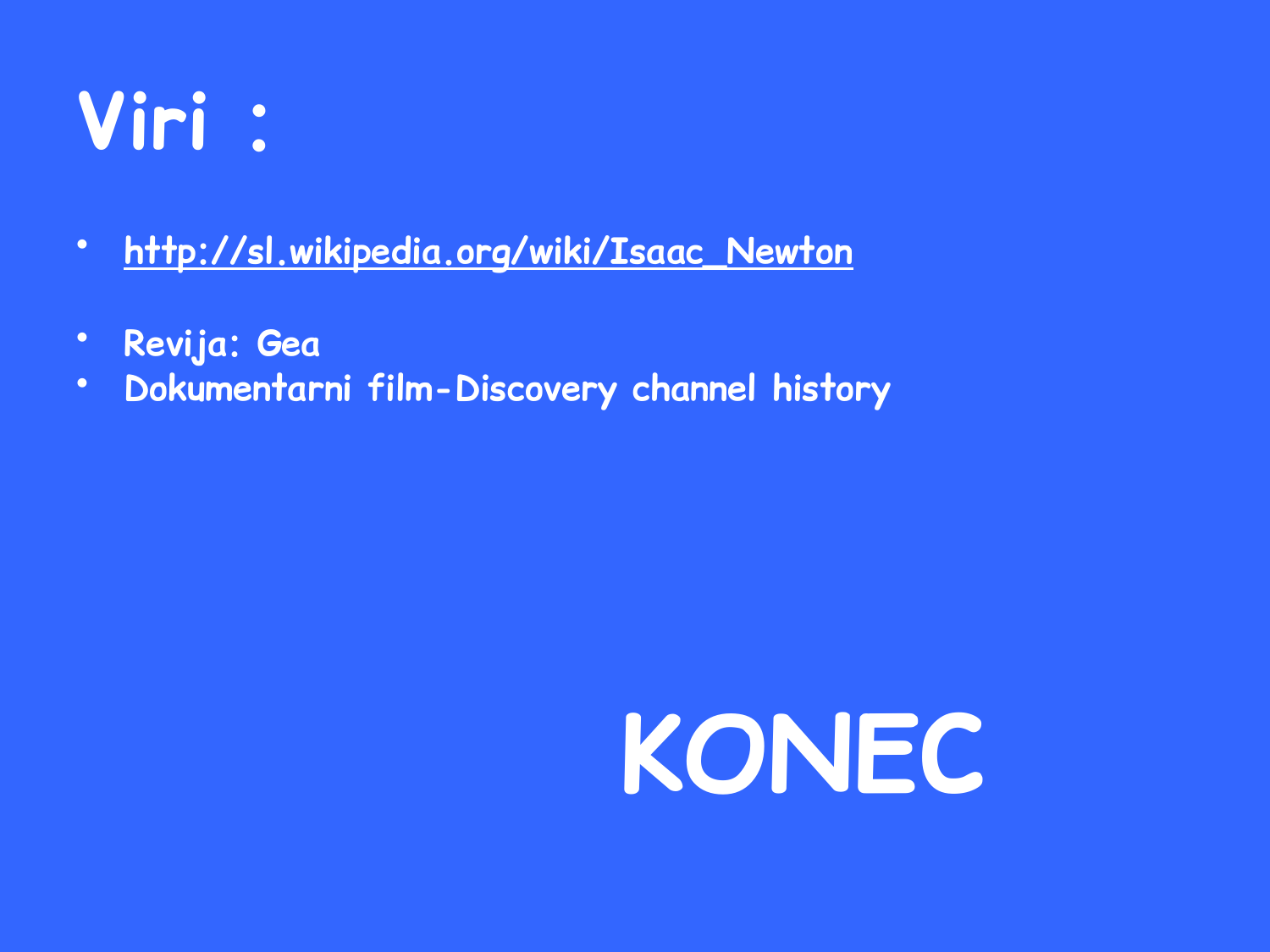

# Viri :
http://sl.wikipedia.org/wiki/Isaac_Newton

Revija: Gea
Dokumentarni film-Discovery channel history

                         KONEC